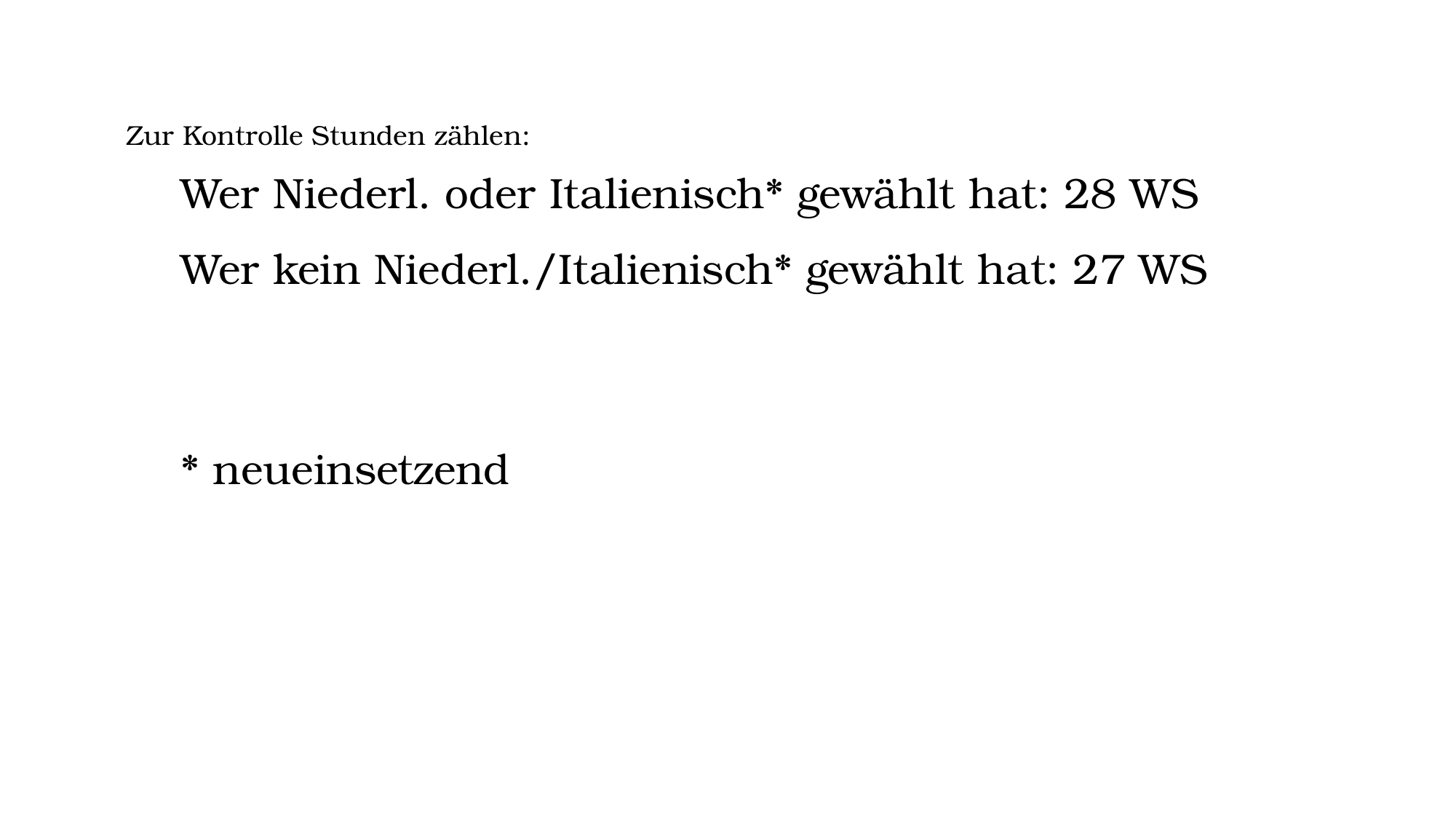

Zur Kontrolle Stunden zählen:
Wer Niederl. oder Italienisch* gewählt hat: 28 WS

Wer kein Niederl./Italienisch* gewählt hat: 27 WS

* neueinsetzend